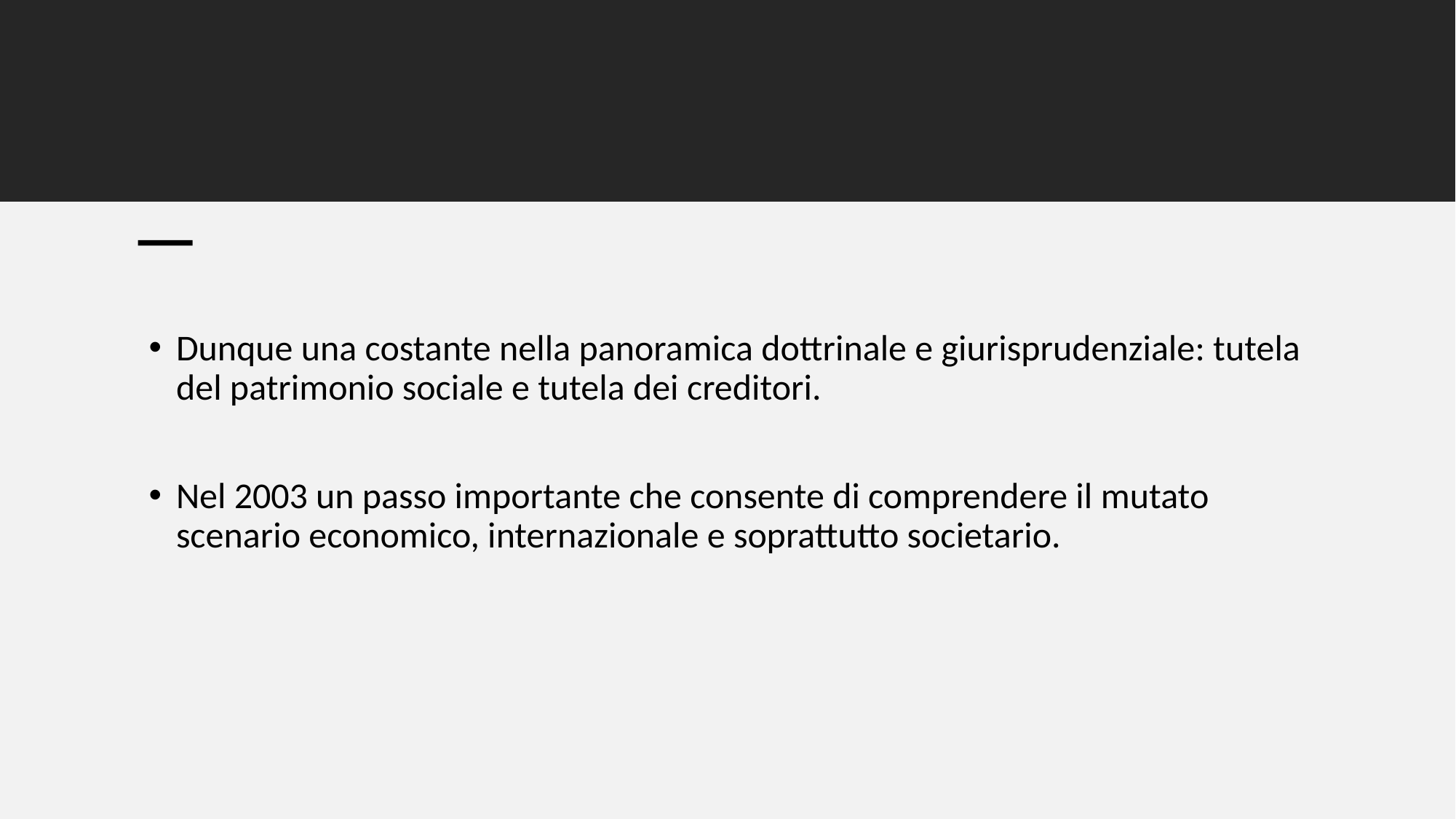

#

Dunque una costante nella panoramica dottrinale e giurisprudenziale: tutela del patrimonio sociale e tutela dei creditori.

Nel 2003 un passo importante che consente di comprendere il mutato scenario economico, internazionale e soprattutto societario.